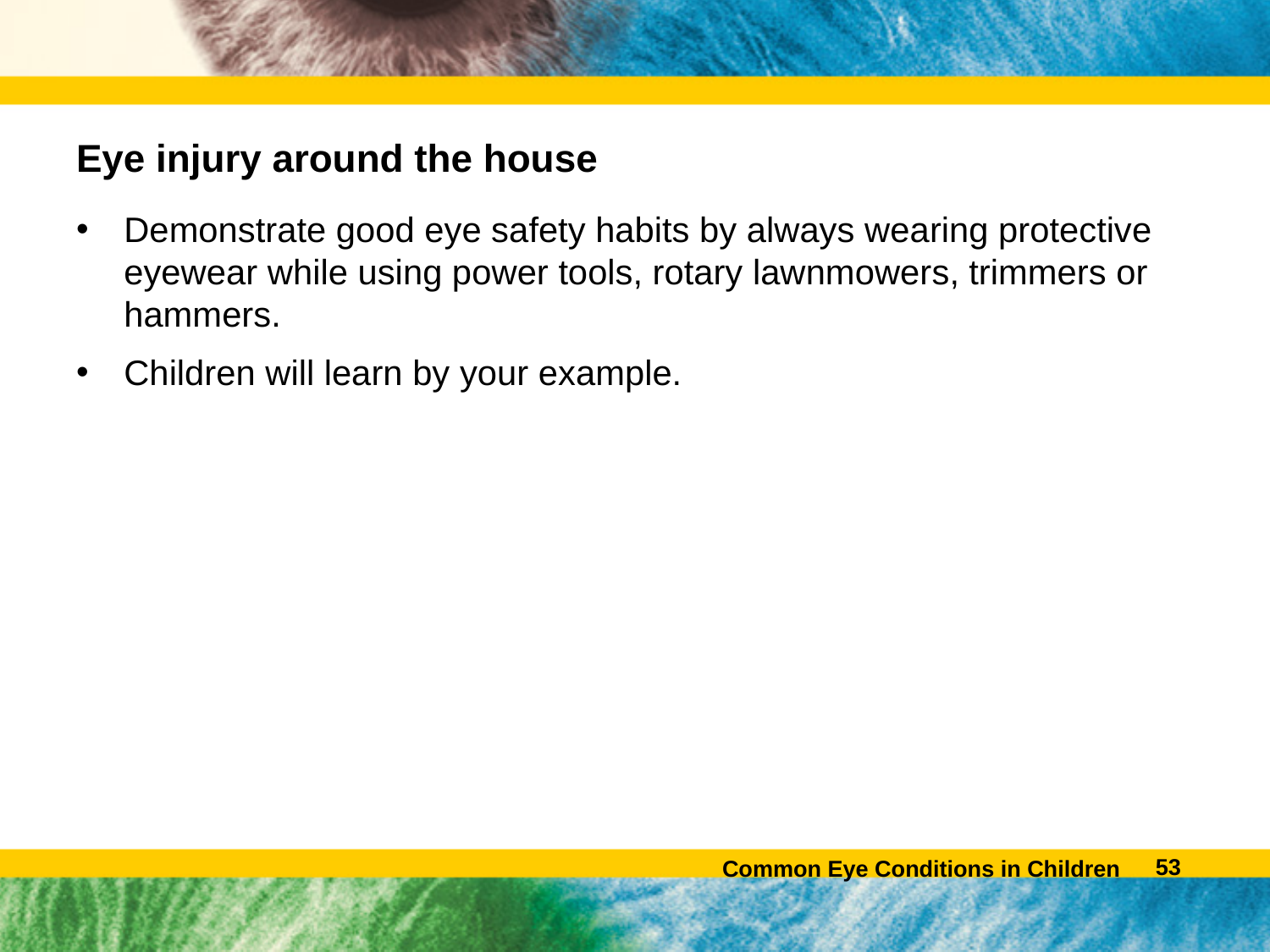

# Eye injury around the house
Demonstrate good eye safety habits by always wearing protective eyewear while using power tools, rotary lawnmowers, trimmers or hammers.
Children will learn by your example.
53